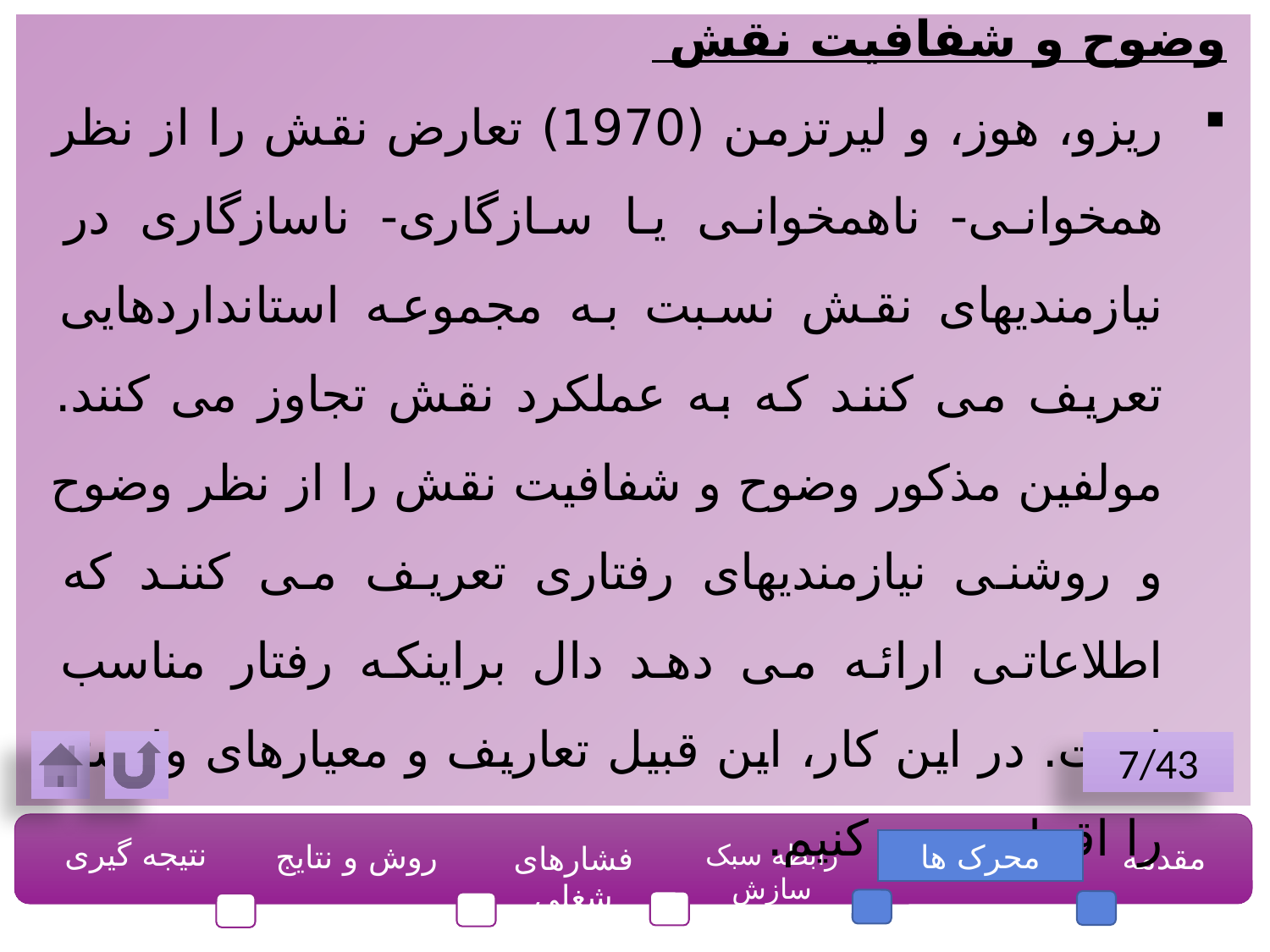

محرک های تنش زای سازمانی: تعارض نقش و وضوح و شفافیت نقش
ریزو، هوز، و لیرتزمن (1970) تعارض نقش را از نظر همخوانی- ناهمخوانی یا سازگاری- ناسازگاری در نیازمندیهای نقش نسبت به مجموعه استانداردهایی تعریف می کنند که به عملکرد نقش تجاوز می کنند. مولفین مذکور وضوح و شفافیت نقش را از نظر وضوح و روشنی نیازمندیهای رفتاری تعریف می کنند که اطلاعاتی ارائه می دهد دال براینکه رفتار مناسب است. در این کار، این قبیل تعاریف و معیارهای وابسته را اقتباس می کنیم.

7/43

نتیجه گیری
روش و نتایج
رابطه سبک سازش
محرک ها
مقدمه
فشارهای شغلی